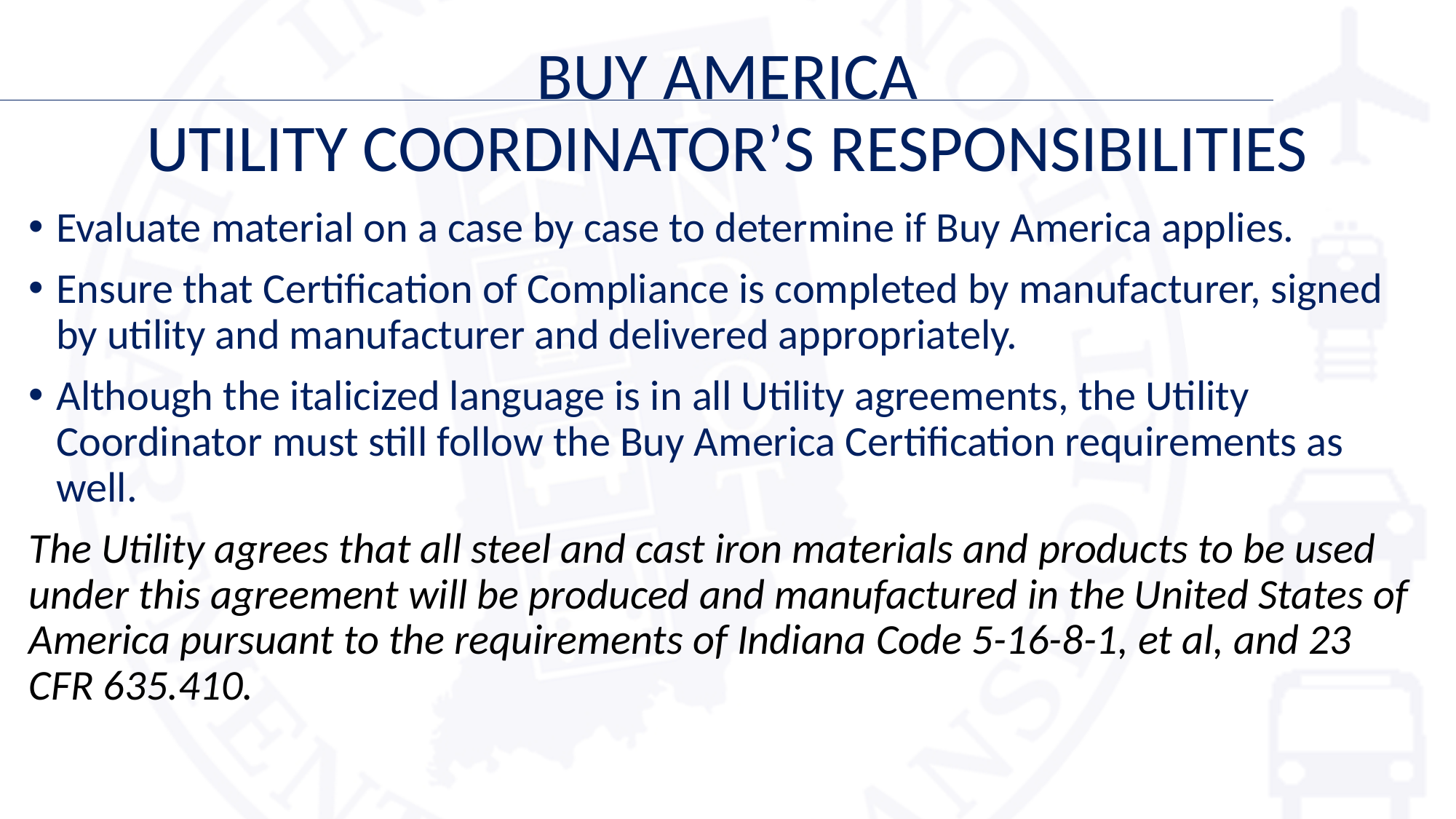

# BUY AMERICA UTILITY COORDINATOR’S RESPONSIBILITIES
Evaluate material on a case by case to determine if Buy America applies.
Ensure that Certification of Compliance is completed by manufacturer, signed by utility and manufacturer and delivered appropriately.
Although the italicized language is in all Utility agreements, the Utility Coordinator must still follow the Buy America Certification requirements as well.
The Utility agrees that all steel and cast iron materials and products to be used under this agreement will be produced and manufactured in the United States of America pursuant to the requirements of Indiana Code 5-16-8-1, et al, and 23 CFR 635.410.